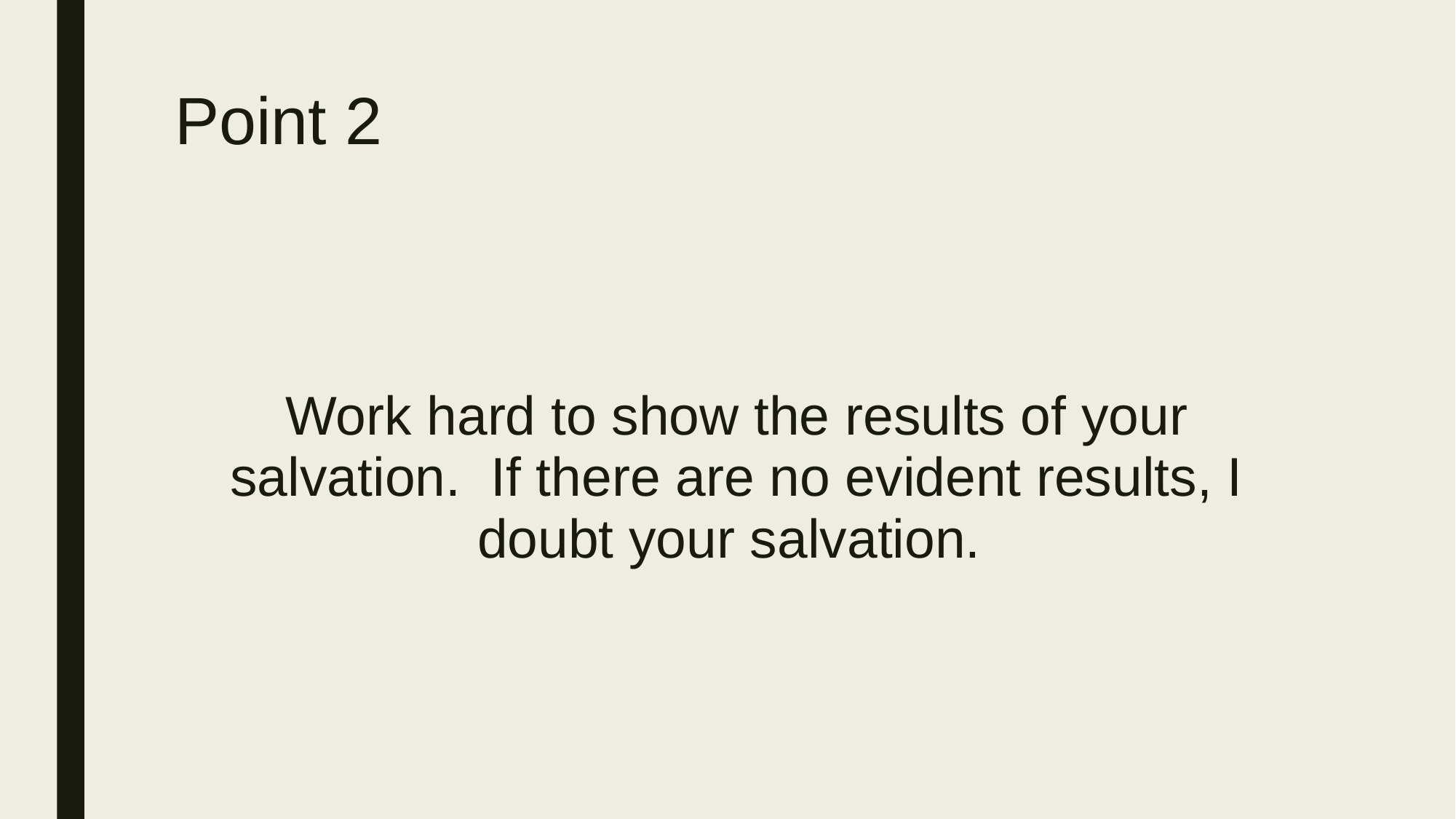

# Point 2

Work hard to show the results of your salvation.  If there are no evident results, I doubt your salvation.